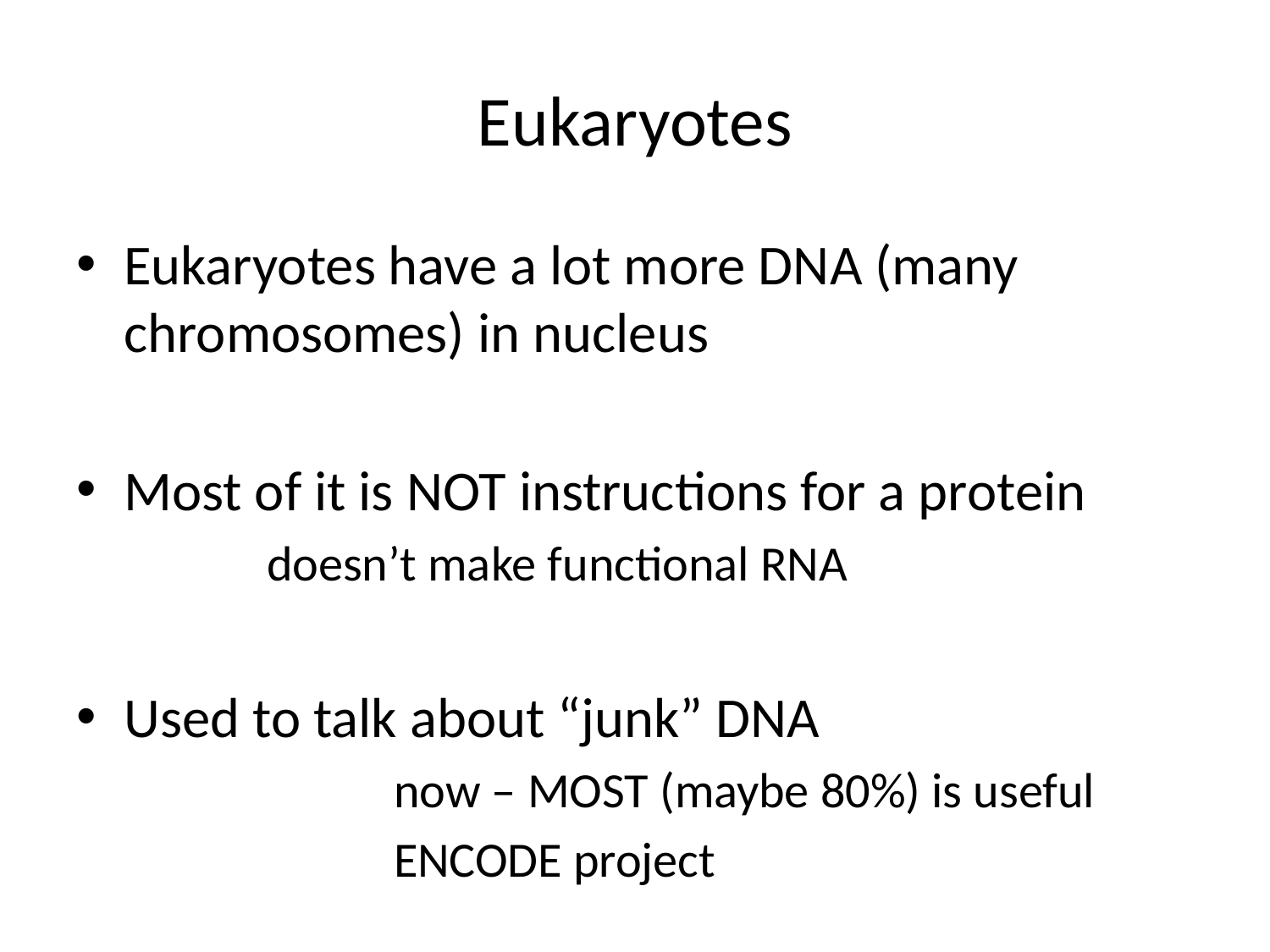

# Eukaryotes
Eukaryotes have a lot more DNA (many chromosomes) in nucleus

Most of it is NOT instructions for a protein
	doesn’t make functional RNA

Used to talk about “junk” DNA
		now – MOST (maybe 80%) is useful
		ENCODE project